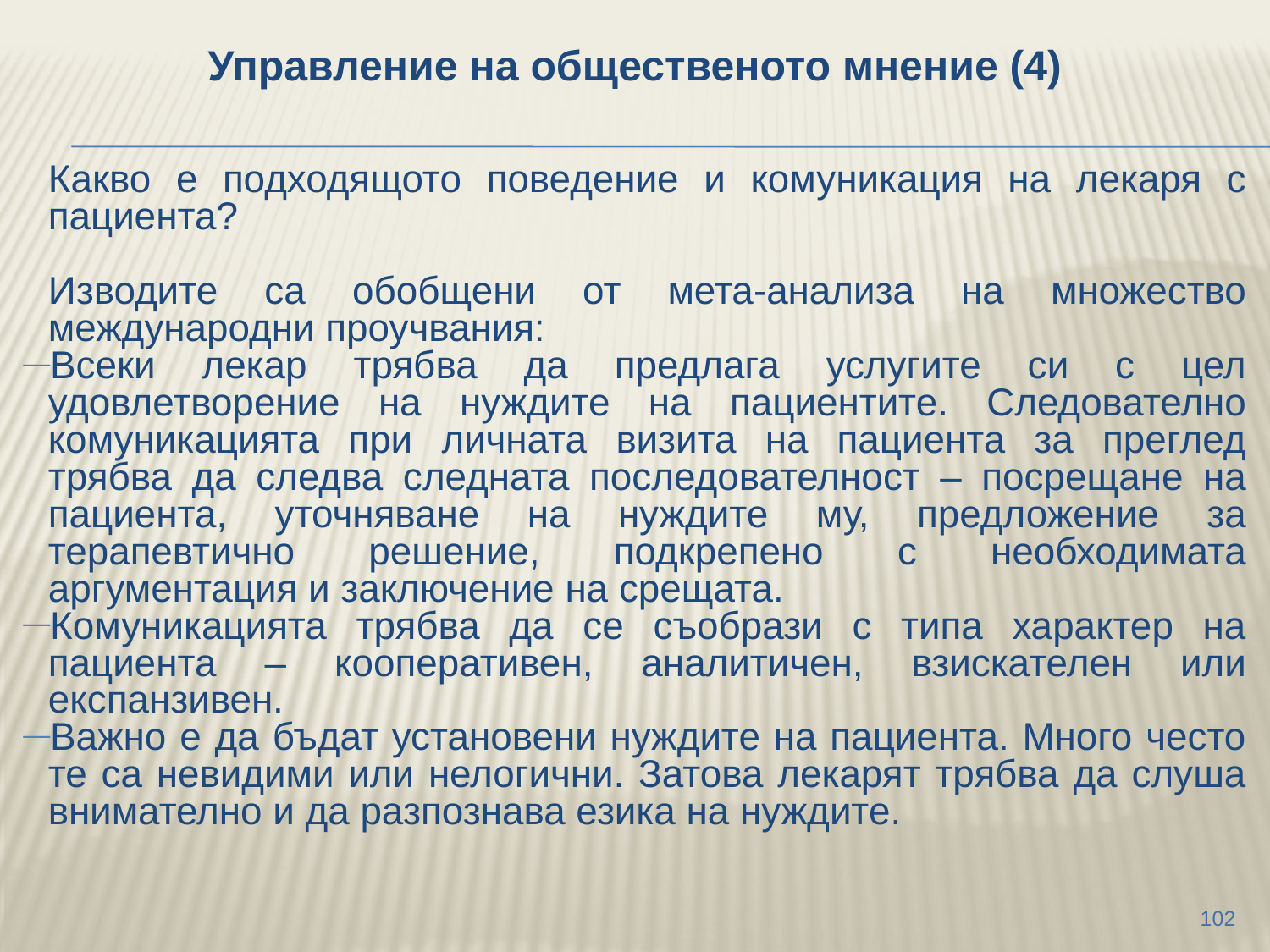

Управление на общественото мнение (4)

	Какво е подходящото поведение и комуникация на лекаря с пациента?

	Изводите са обобщени от мета-анализа на множество международни проучвания:
Всеки лекар трябва да предлага услугите си с цел удовлетворение на нуждите на пациентите. Следователно комуникацията при личната визита на пациента за преглед трябва да следва следната последователност – посрещане на пациента, уточняване на нуждите му, предложение за терапевтично решение, подкрепено с необходимата аргументация и заключение на срещата.
Комуникацията трябва да се съобрази с типа характер на пациента – кооперативен, аналитичен, взискателен или експанзивен.
Важно е да бъдат установени нуждите на пациента. Много често те са невидими или нелогични. Затова лекарят трябва да слуша внимателно и да разпознава езика на нуждите.
102